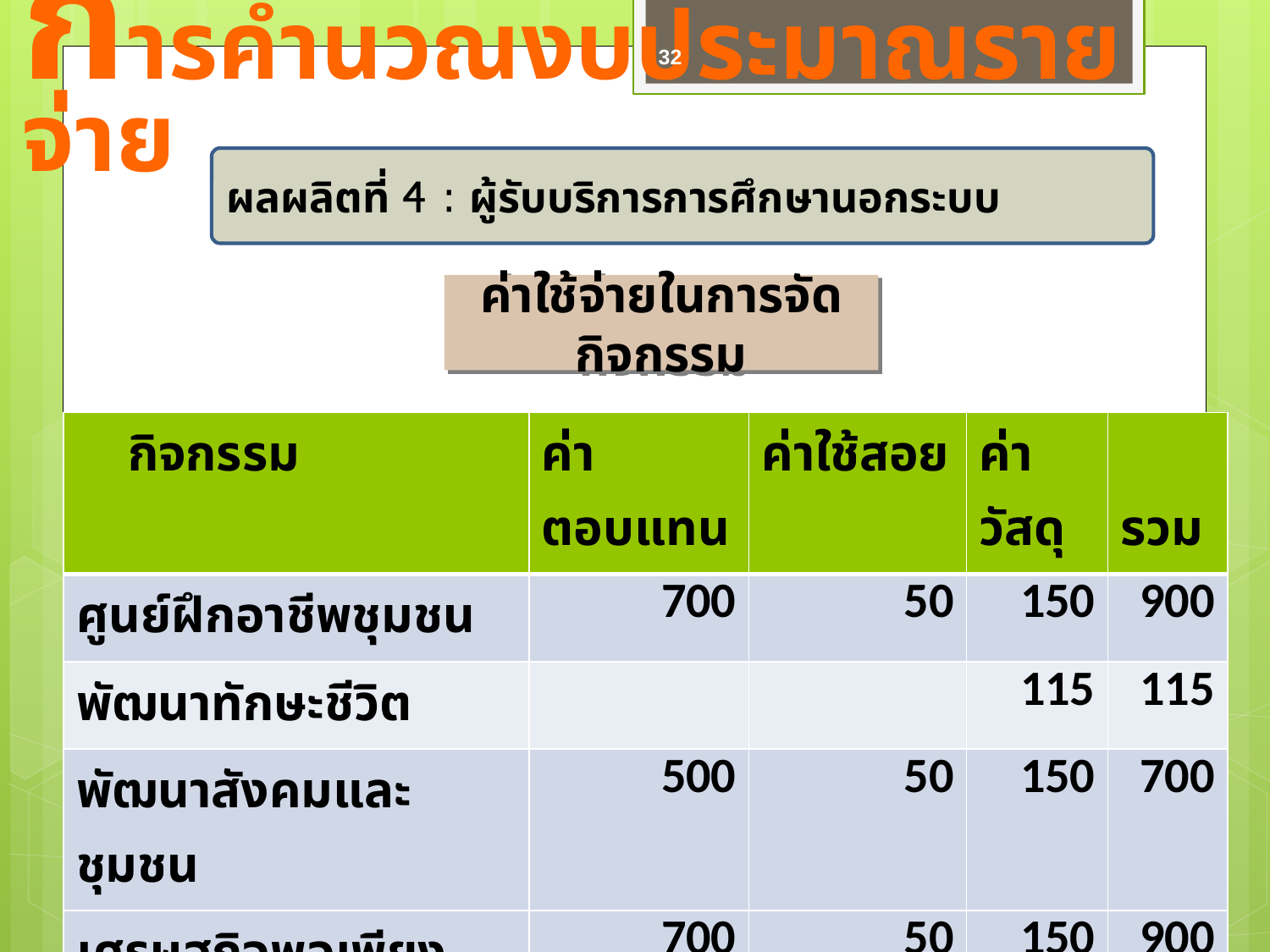

การคำนวณงบประมาณรายจ่าย
32

ผลผลิตที่ 4 : ผู้รับบริการการศึกษานอกระบบ
ค่าใช้จ่ายในการจัดกิจกรรม
| กิจกรรม | ค่าตอบแทน | ค่าใช้สอย | ค่าวัสดุ | รวม |
| --- | --- | --- | --- | --- |
| ศูนย์ฝึกอาชีพชุมชน | 700 | 50 | 150 | 900 |
| พัฒนาทักษะชีวิต |  |  | 115 | 115 |
| พัฒนาสังคมและชุมชน | 500 | 50 | 150 | 700 |
| เศรษฐกิจพอเพียง | 700 | 50 | 150 | 900 |
| ส่งเสริมการรู้หนังสือ | 500 |  | 50 | 550 |
32